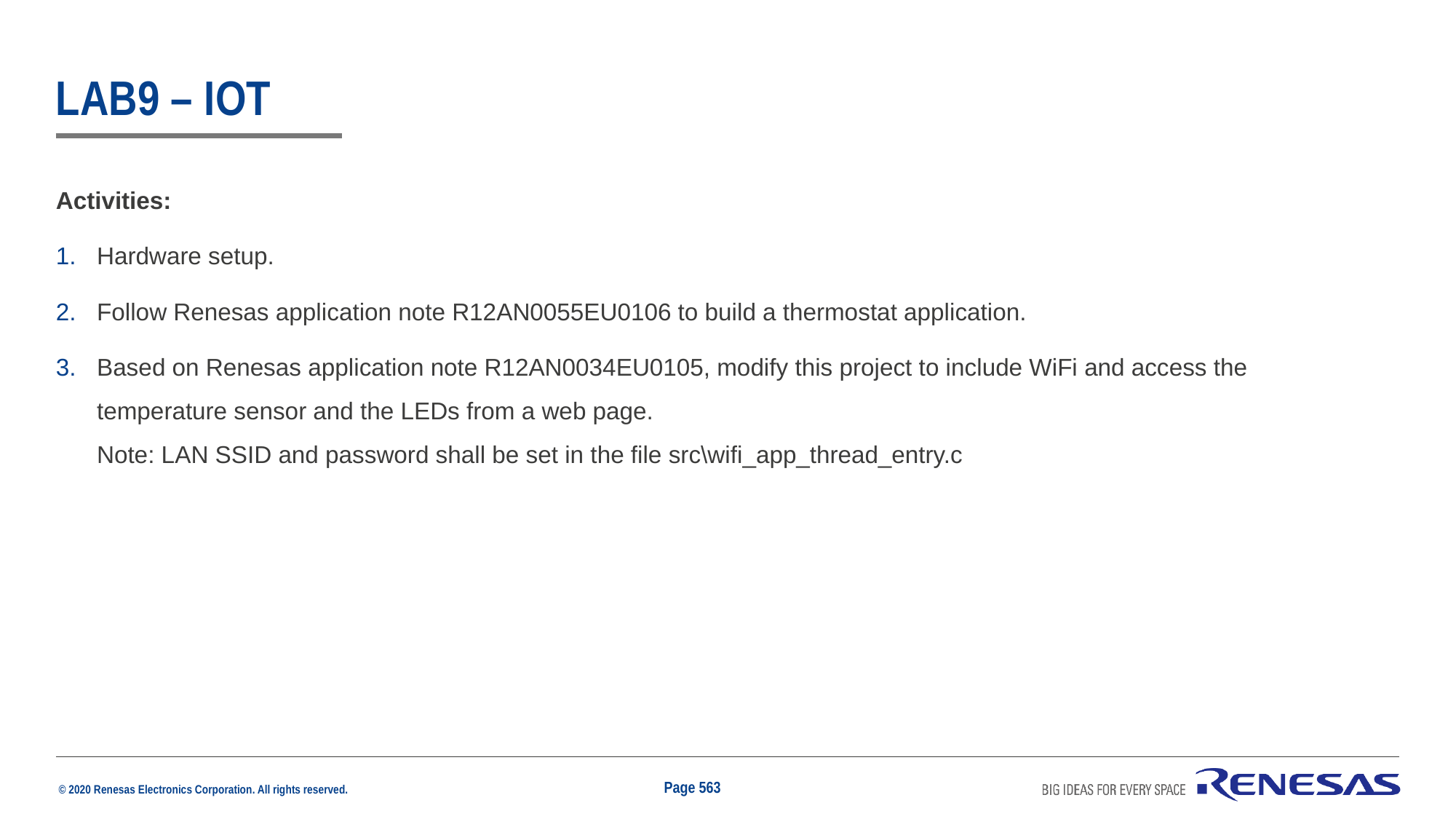

# Lab9 – IOT
Activities:
Hardware setup.
Follow Renesas application note R12AN0055EU0106 to build a thermostat application.
Based on Renesas application note R12AN0034EU0105, modify this project to include WiFi and access the temperature sensor and the LEDs from a web page.
Note: LAN SSID and password shall be set in the file src\wifi_app_thread_entry.c